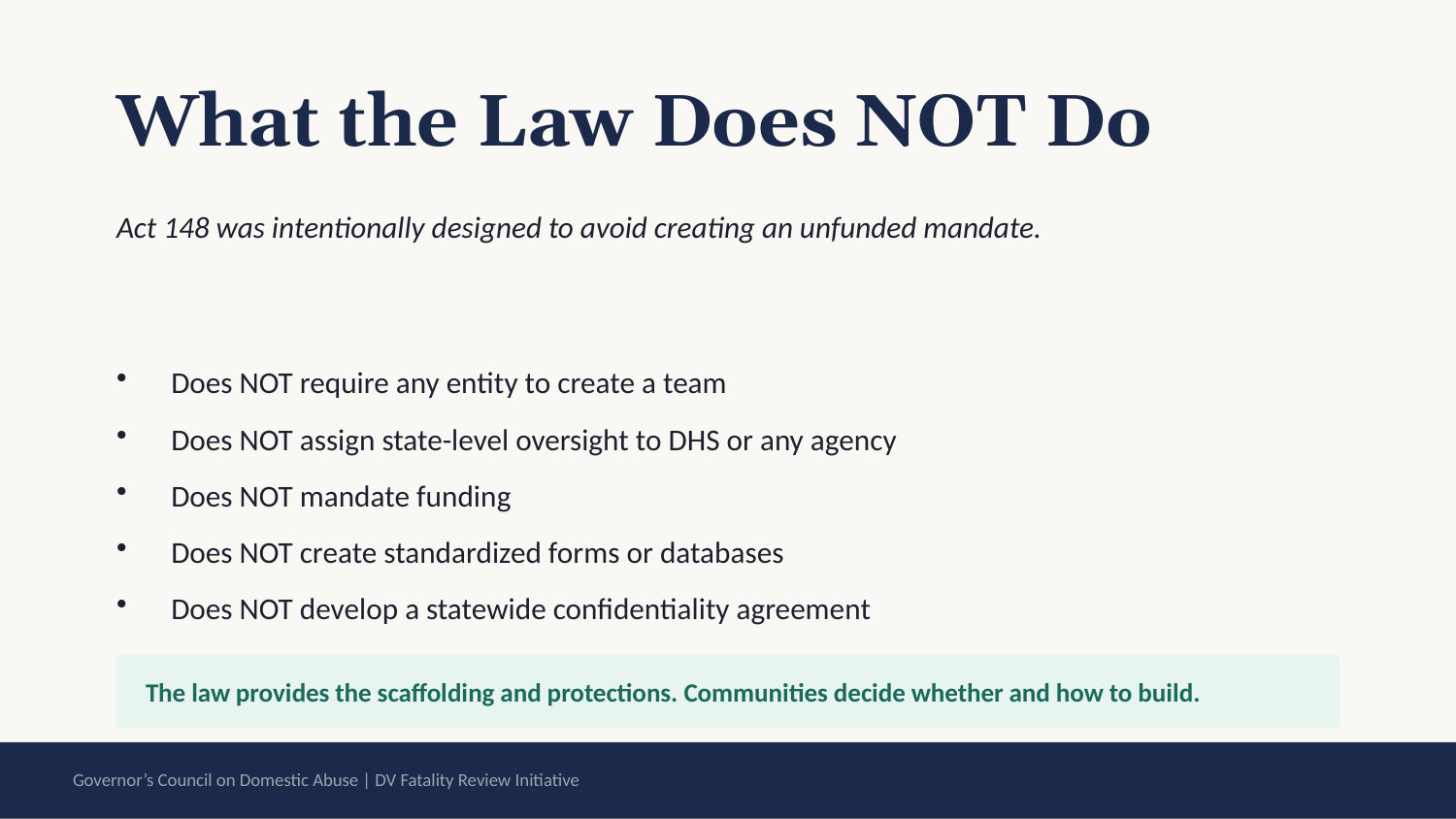

What the Law Does NOT Do
Act 148 was intentionally designed to avoid creating an unfunded mandate.
Does NOT require any entity to create a team
Does NOT assign state-level oversight to DHS or any agency
Does NOT mandate funding
Does NOT create standardized forms or databases
Does NOT develop a statewide confidentiality agreement

The law provides the scaffolding and protections. Communities decide whether and how to build.

Governor’s Council on Domestic Abuse | DV Fatality Review Initiative